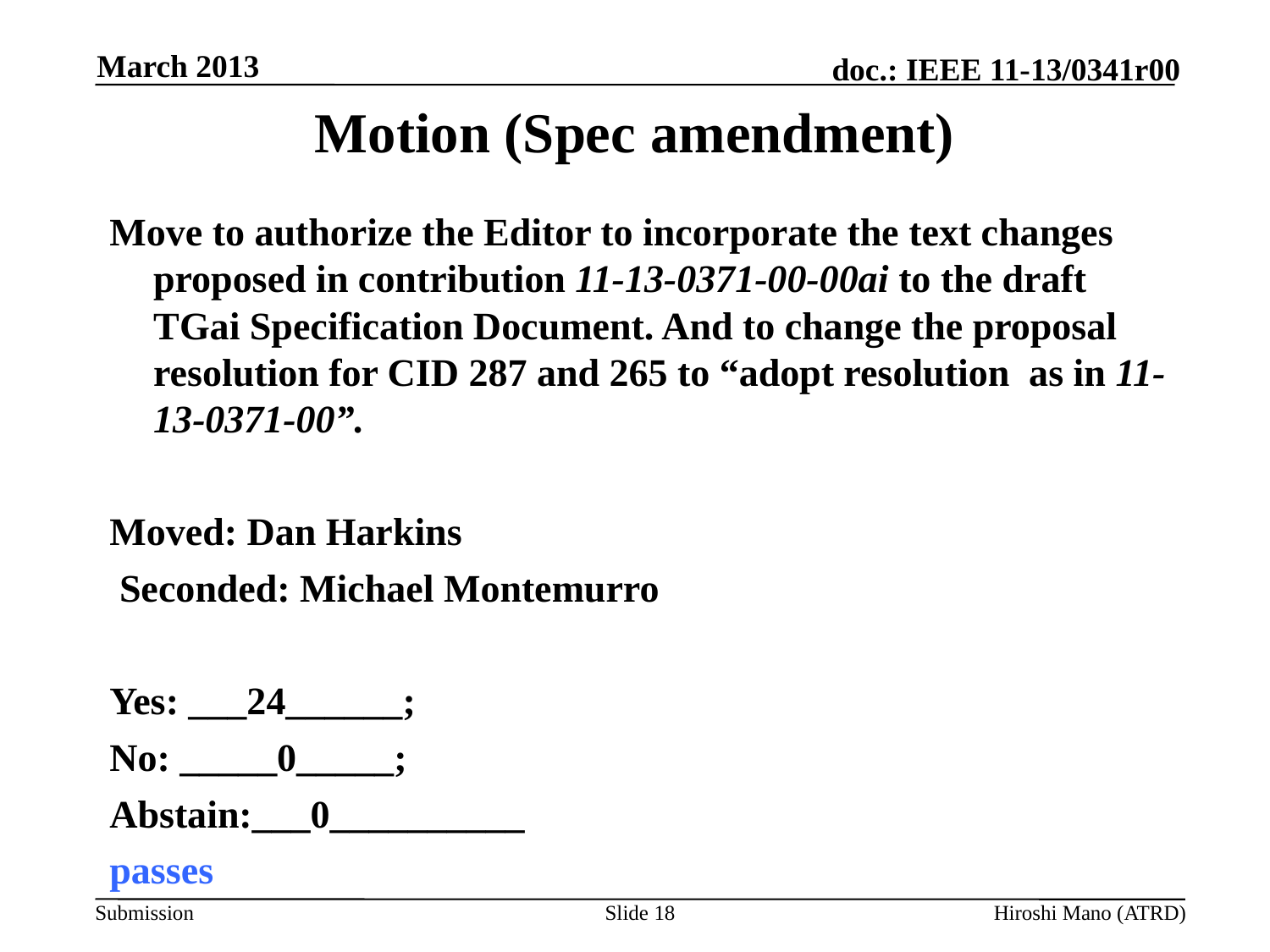

March 2013
# Motion (Spec amendment)
Move to authorize the Editor to incorporate the text changes proposed in contribution 11-13-0371-00-00ai to the draft TGai Specification Document. And to change the proposal resolution for CID 287 and 265 to “adopt resolution  as in 11-13-0371-00”.

Moved: Dan Harkins
 Seconded: Michael Montemurro

Yes: ___24______;
No: _____0_____;
Abstain:___0__________
passes

Slide 18
Hiroshi Mano (ATRD)